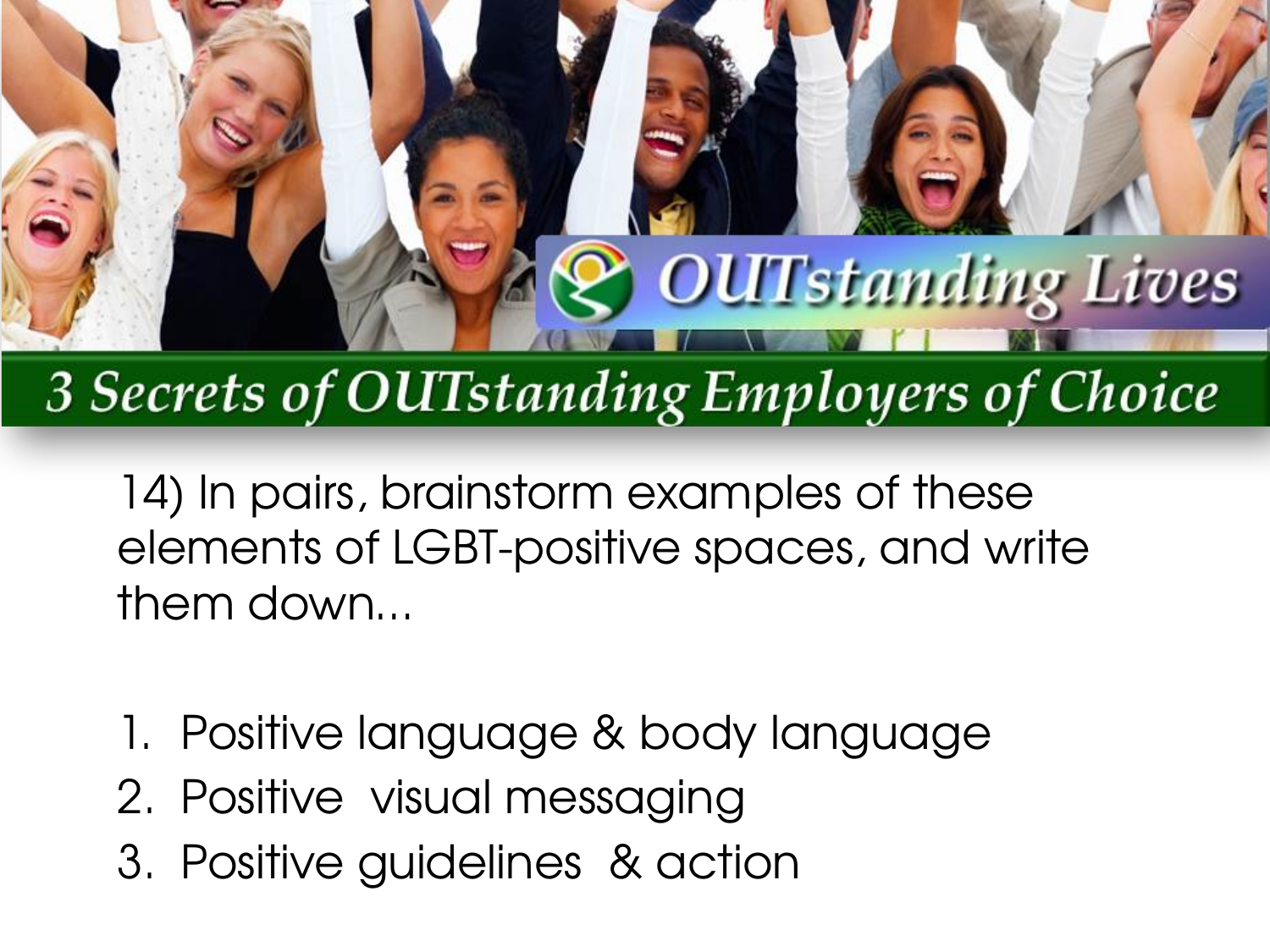

14) In pairs, brainstorm examples of these elements of LGBT-positive spaces, and write them down…

Positive language & body language
Positive  visual messaging
Positive guidelines  & action